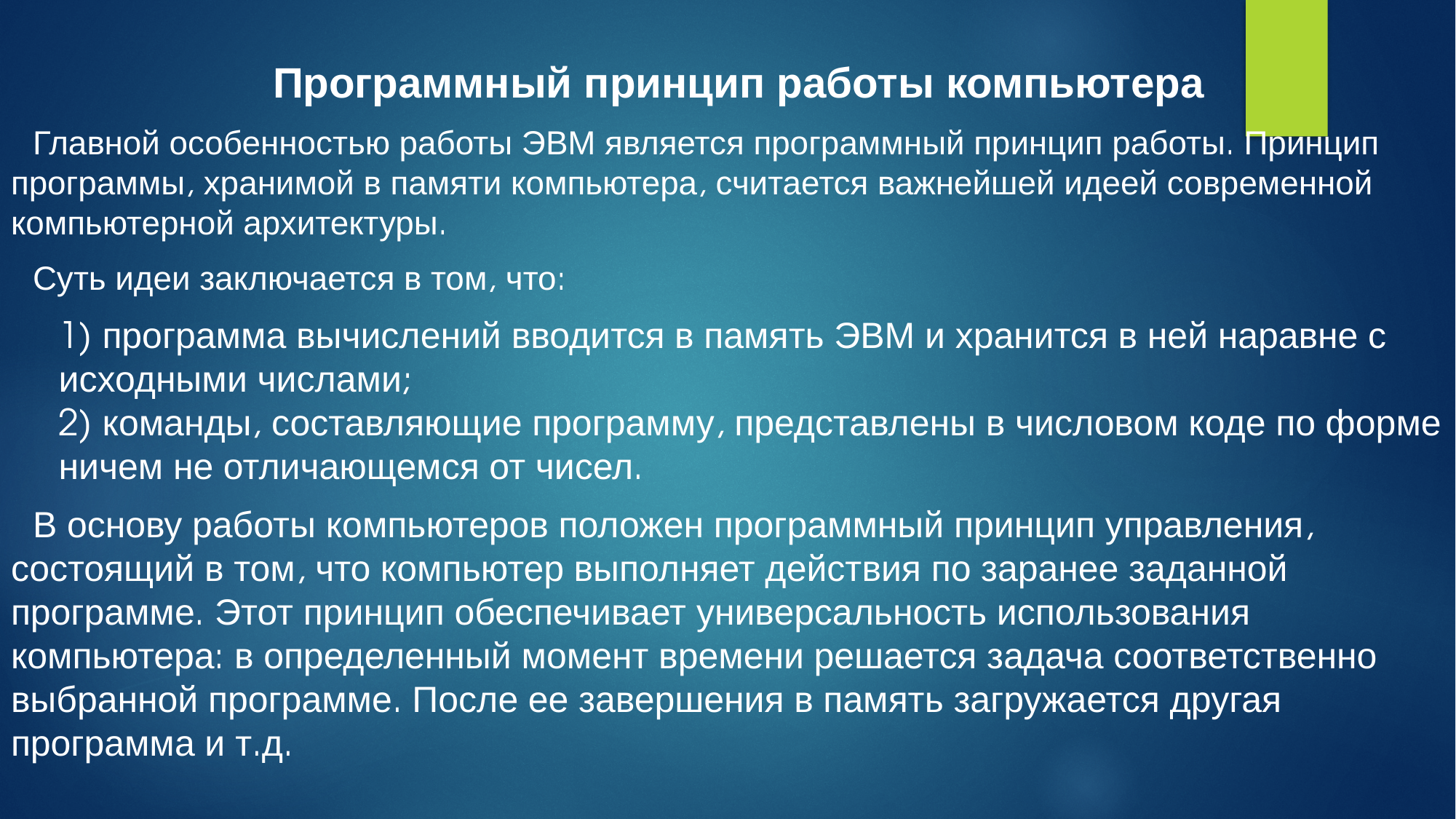

Программный принцип работы компьютера
Главной особенностью работы ЭВМ является программный принцип работы. Принцип программы, хранимой в памяти компьютера, считается важнейшей идеей современной компьютерной архитектуры.
Суть идеи заключается в том, что:
1) программа вычислений вводится в память ЭВМ и хранится в ней наравне с исходными числами;
2) команды, составляющие программу, представлены в числовом коде по форме ничем не отличающемся от чисел.
В основу работы компьютеров положен программный принцип управления, состоящий в том, что компьютер выполняет действия по заранее заданной программе. Этот принцип обеспечивает универсальность использования компьютера: в определенный момент времени решается задача соответственно выбранной программе. После ее завершения в память загружается другая программа и т.д.